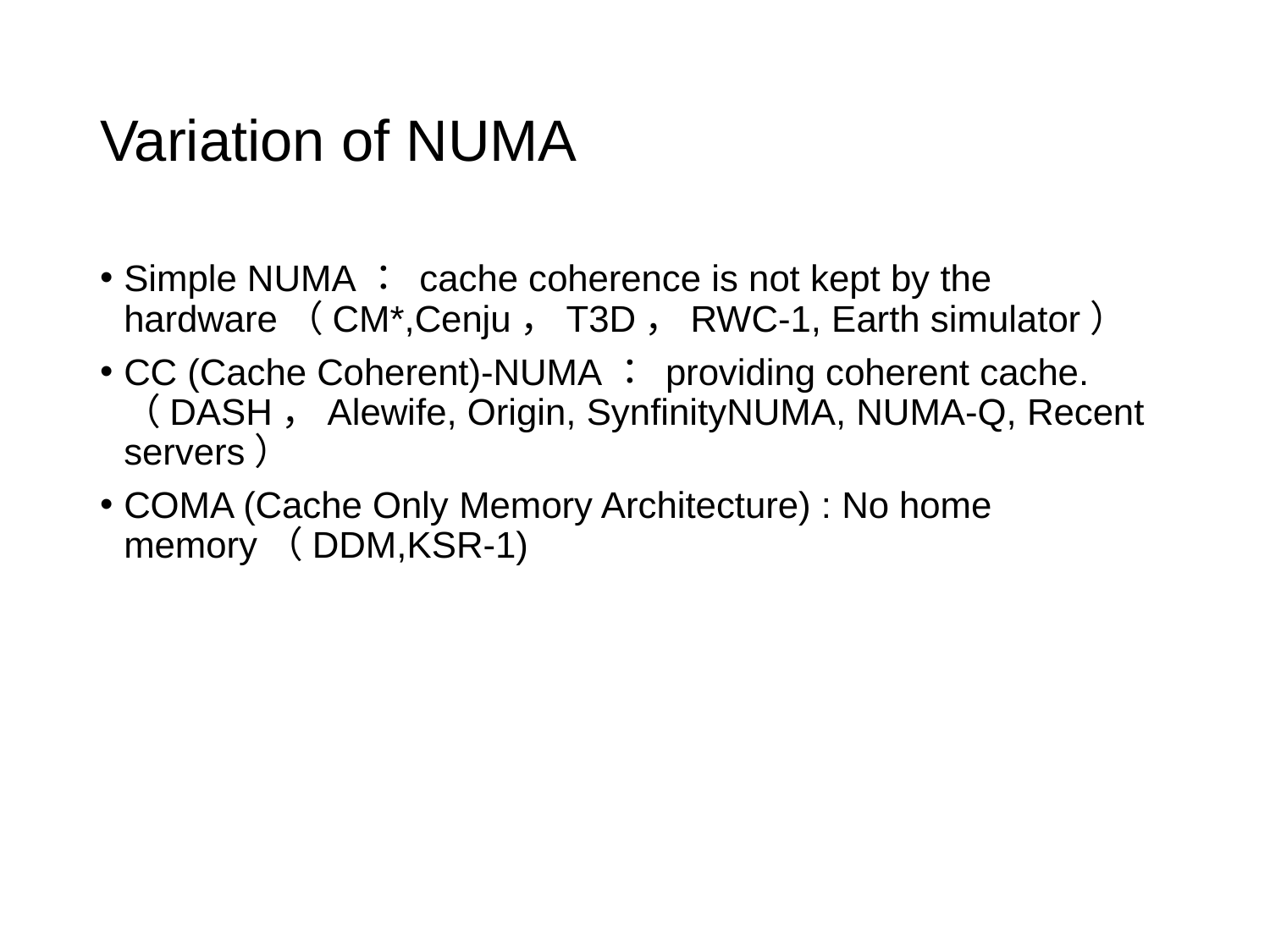

# Variation of NUMA
Simple NUMA： cache coherence is not kept by the hardware（CM*,Cenju，T3D，RWC-1, Earth simulator）
CC (Cache Coherent)-NUMA： providing coherent cache.（DASH，Alewife, Origin, SynfinityNUMA, NUMA-Q, Recent  servers）
COMA (Cache Only Memory Architecture) : No home memory（DDM,KSR-1)